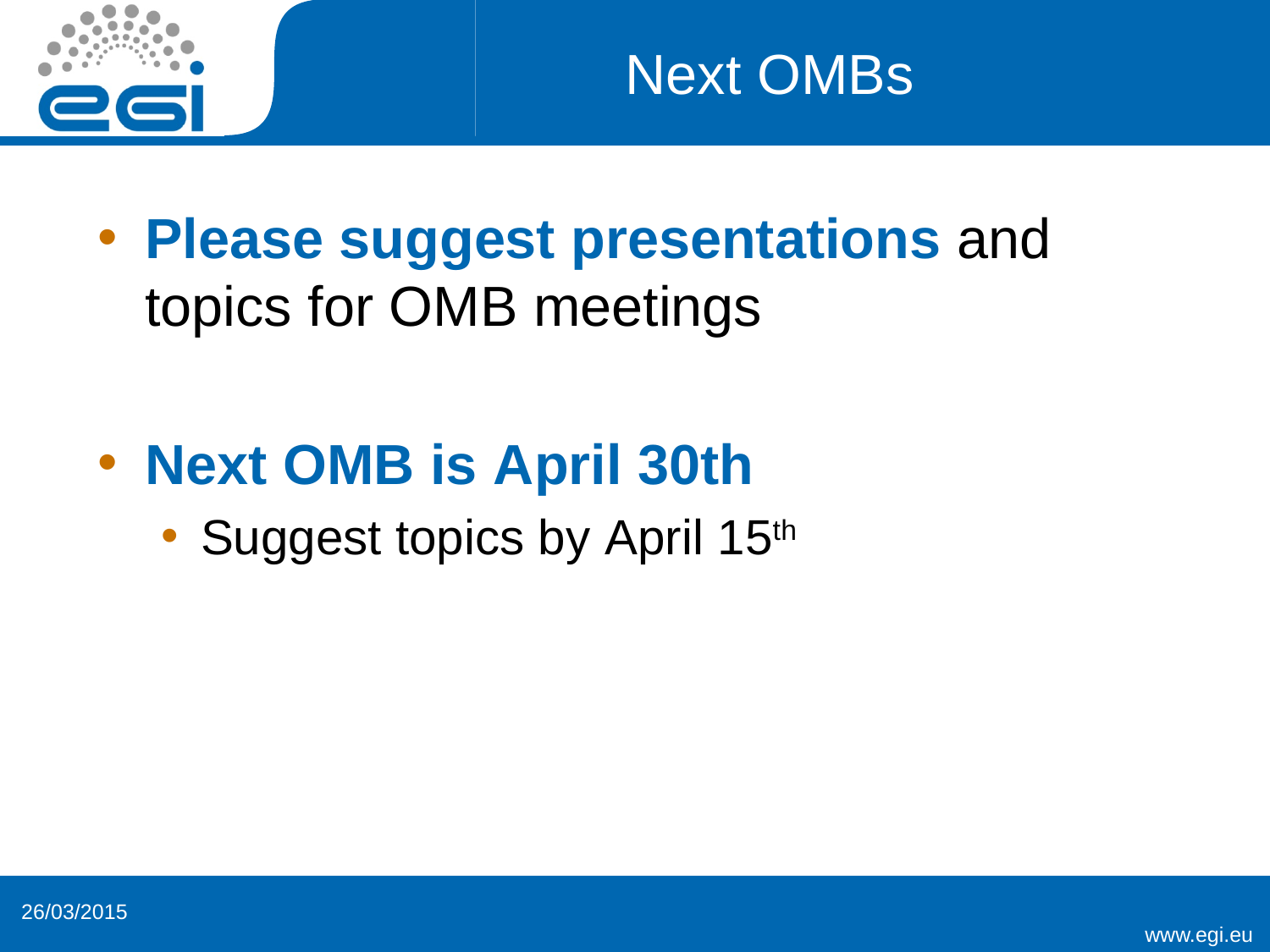

# Next OMBs
Please suggest presentations and topics for OMB meetings

Next OMB is April 30th
Suggest topics by April 15th

26/03/2015